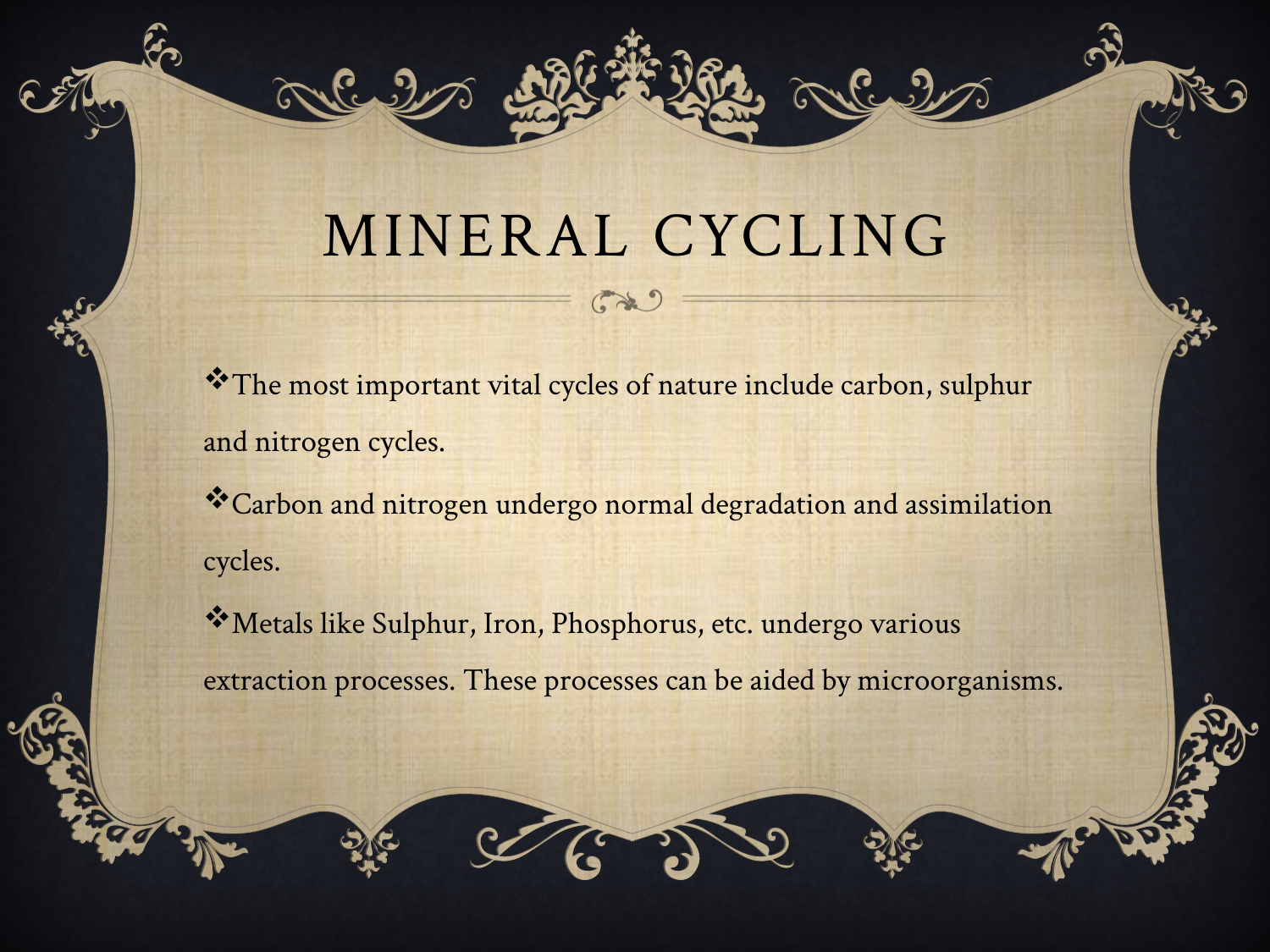

# MINERAL CYCLING
The most important vital cycles of nature include carbon, sulphur and nitrogen cycles.
Carbon and nitrogen undergo normal degradation and assimilation cycles.
Metals like Sulphur, Iron, Phosphorus, etc. undergo various extraction processes. These processes can be aided by microorganisms.